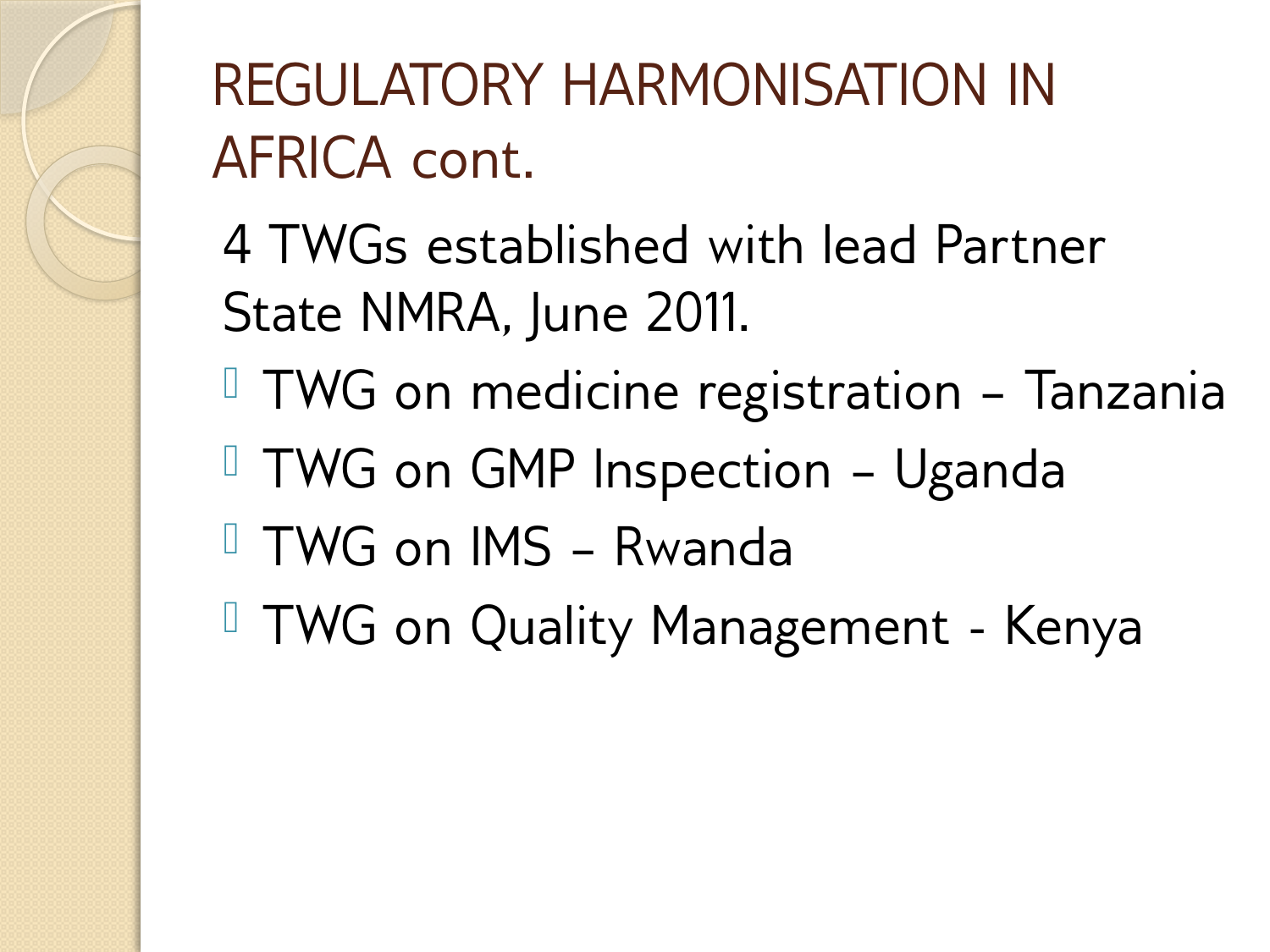

# REGULATORY HARMONISATION IN AFRICA cont.
4 TWGs established with lead Partner State NMRA, June 2011.
TWG on medicine registration – Tanzania
TWG on GMP Inspection – Uganda
TWG on IMS – Rwanda
TWG on Quality Management - Kenya